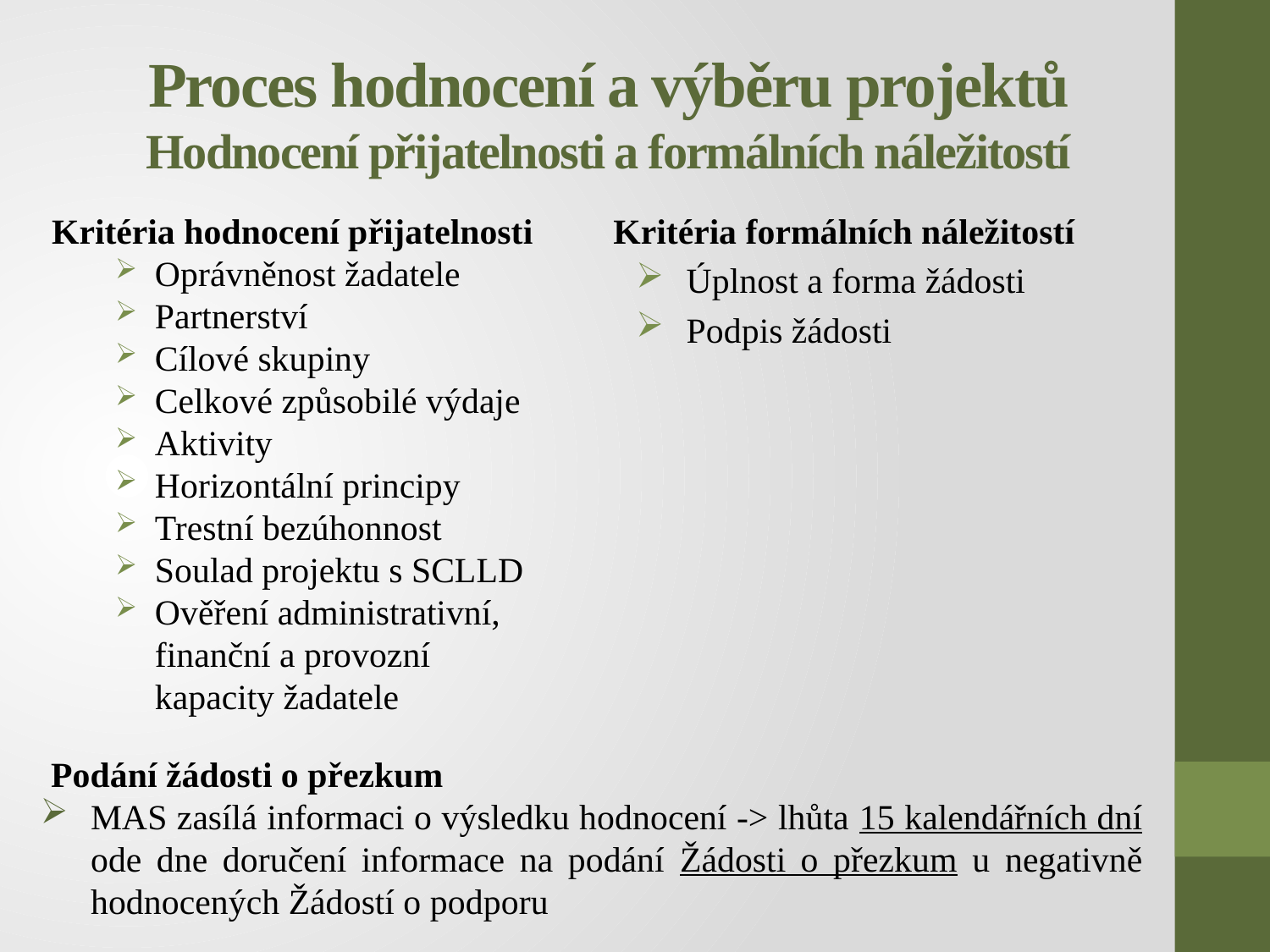

# Proces hodnocení a výběru projektů Hodnocení přijatelnosti a formálních náležitostí
Kritéria hodnocení přijatelnosti
Oprávněnost žadatele
Partnerství
Cílové skupiny
Celkové způsobilé výdaje
Aktivity
Horizontální principy
Trestní bezúhonnost
Soulad projektu s SCLLD
Ověření administrativní, finanční a provozní kapacity žadatele
Kritéria formálních náležitostí
Úplnost a forma žádosti
Podpis žádosti

Podání žádosti o přezkum
MAS zasílá informaci o výsledku hodnocení -> lhůta 15 kalendářních dní ode dne doručení informace na podání Žádosti o přezkum u negativně hodnocených Žádostí o podporu